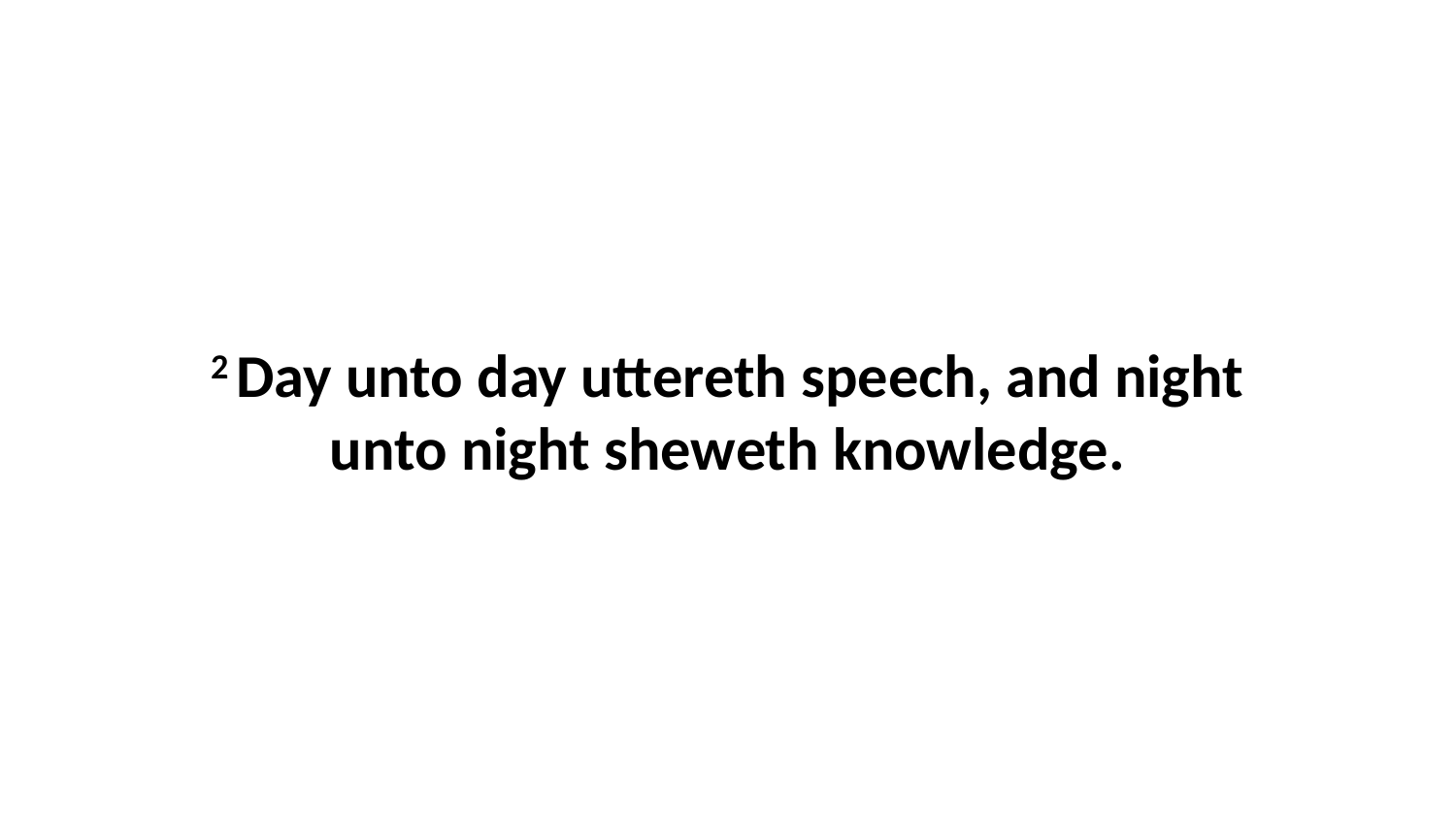

2 Day unto day uttereth speech, and night unto night sheweth knowledge.